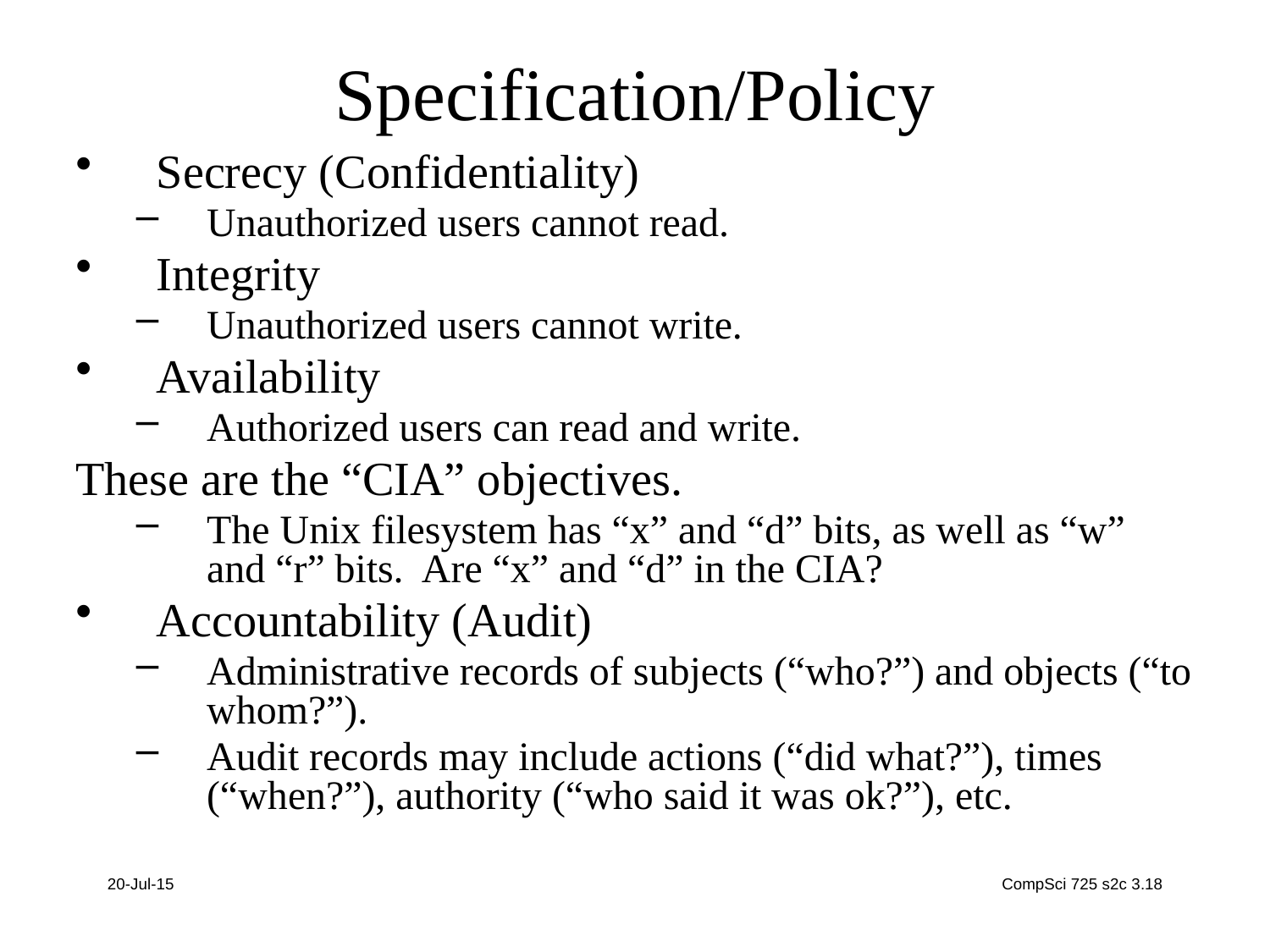

# Specification/Policy
Secrecy (Confidentiality)
Unauthorized users cannot read.
Integrity
Unauthorized users cannot write.
Availability
Authorized users can read and write.
These are the “CIA” objectives.
The Unix filesystem has “x” and “d” bits, as well as “w” and “r” bits.  Are “x” and “d” in the CIA?
Accountability (Audit)
Administrative records of subjects (“who?”) and objects (“to whom?”).
Audit records may include actions (“did what?”), times (“when?”), authority (“who said it was ok?”), etc.
20-Jul-15
CompSci 725 s2c 3.18